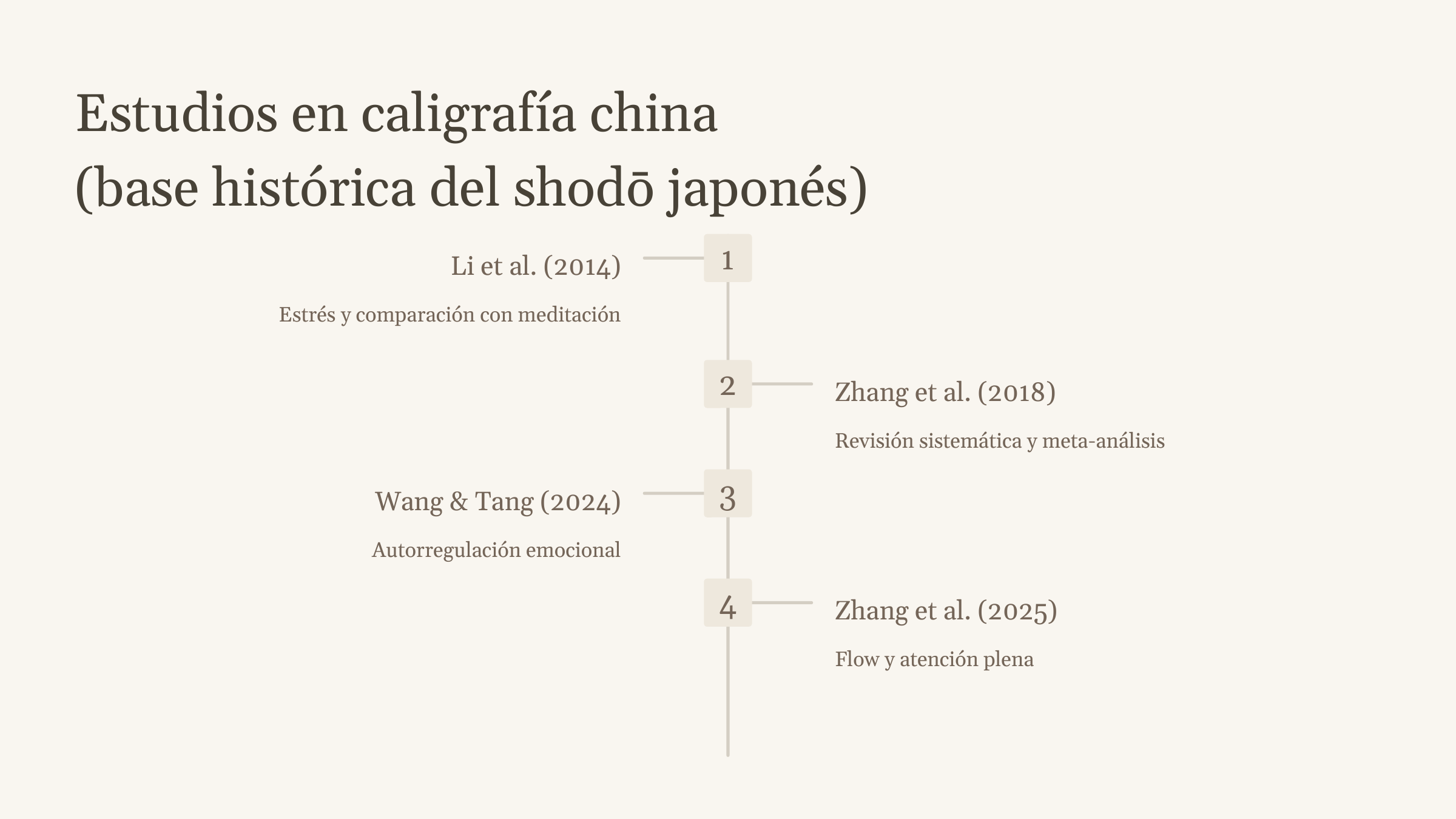

Estudios en caligrafía china
(base histórica del shodō japonés)

1
Li et al. (2014)

Estrés y comparación con meditación

2
Zhang et al. (2018)

Revisión sistemática y meta-análisis

3
Wang & Tang (2024)

Autorregulación emocional

4
Zhang et al. (2025)

Flow y atención plena